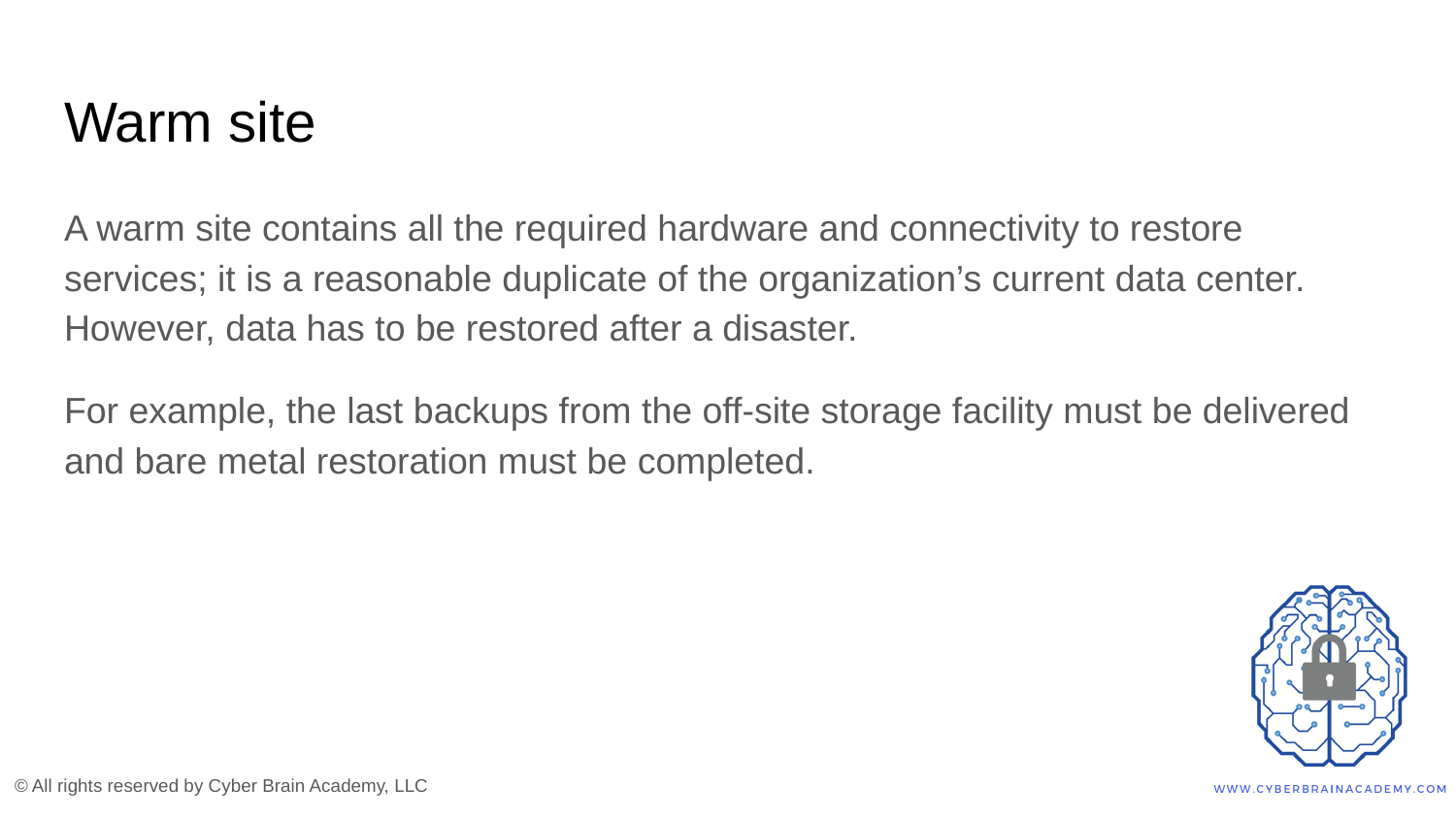

# Warm site

A warm site contains all the required hardware and connectivity to restore services; it is a reasonable duplicate of the organization’s current data center. However, data has to be restored after a disaster.
For example, the last backups from the off-site storage facility must be delivered and bare metal restoration must be completed.